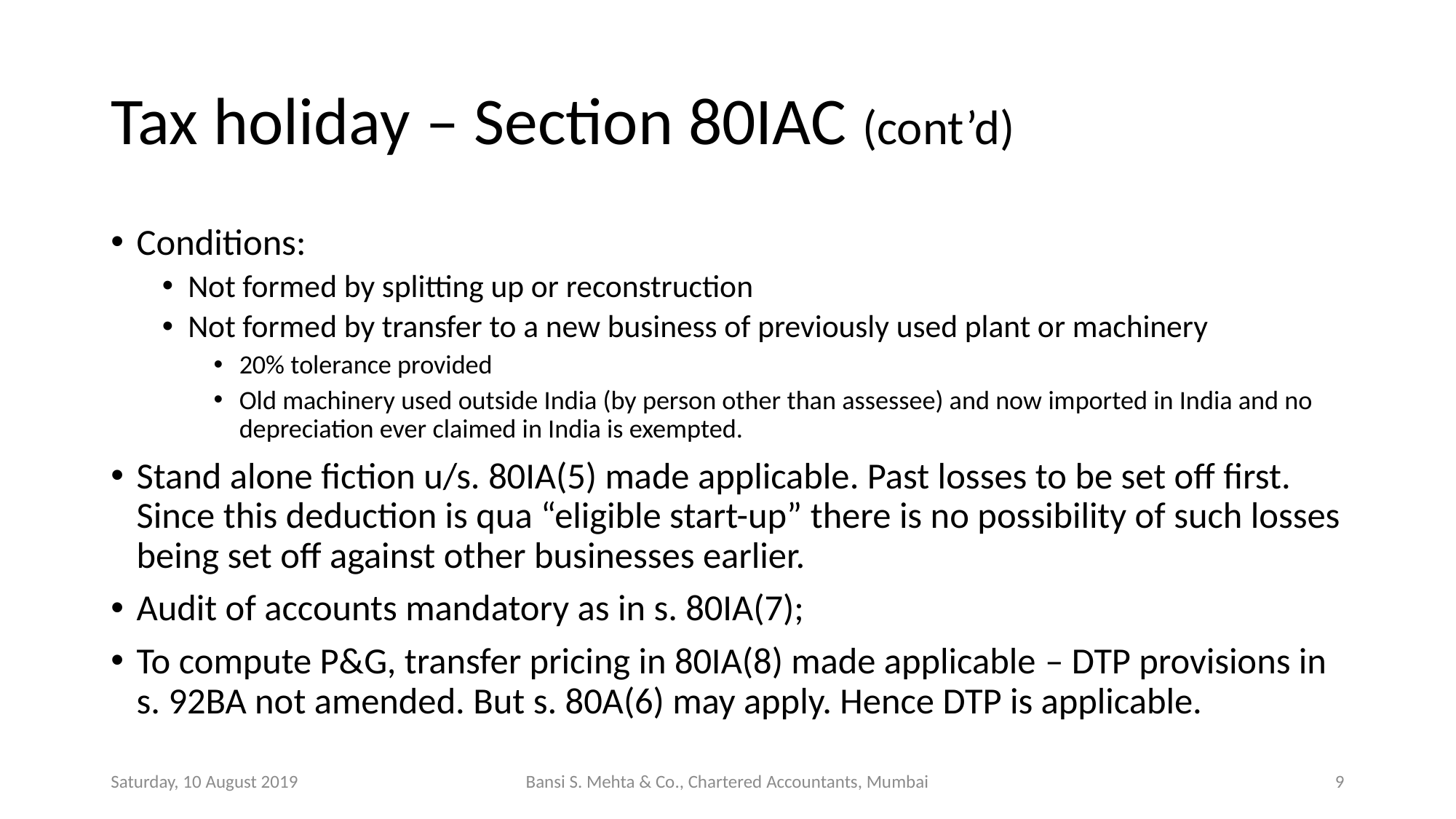

# Tax holiday – Section 80IAC (cont’d)
Conditions:
Not formed by splitting up or reconstruction
Not formed by transfer to a new business of previously used plant or machinery
20% tolerance provided
Old machinery used outside India (by person other than assessee) and now imported in India and no depreciation ever claimed in India is exempted.
Stand alone fiction u/s. 80IA(5) made applicable. Past losses to be set off first. Since this deduction is qua “eligible start-up” there is no possibility of such losses being set off against other businesses earlier.
Audit of accounts mandatory as in s. 80IA(7);
To compute P&G, transfer pricing in 80IA(8) made applicable – DTP provisions in s. 92BA not amended. But s. 80A(6) may apply. Hence DTP is applicable.

Saturday, 10 August 2019
Bansi S. Mehta & Co., Chartered Accountants, Mumbai
9